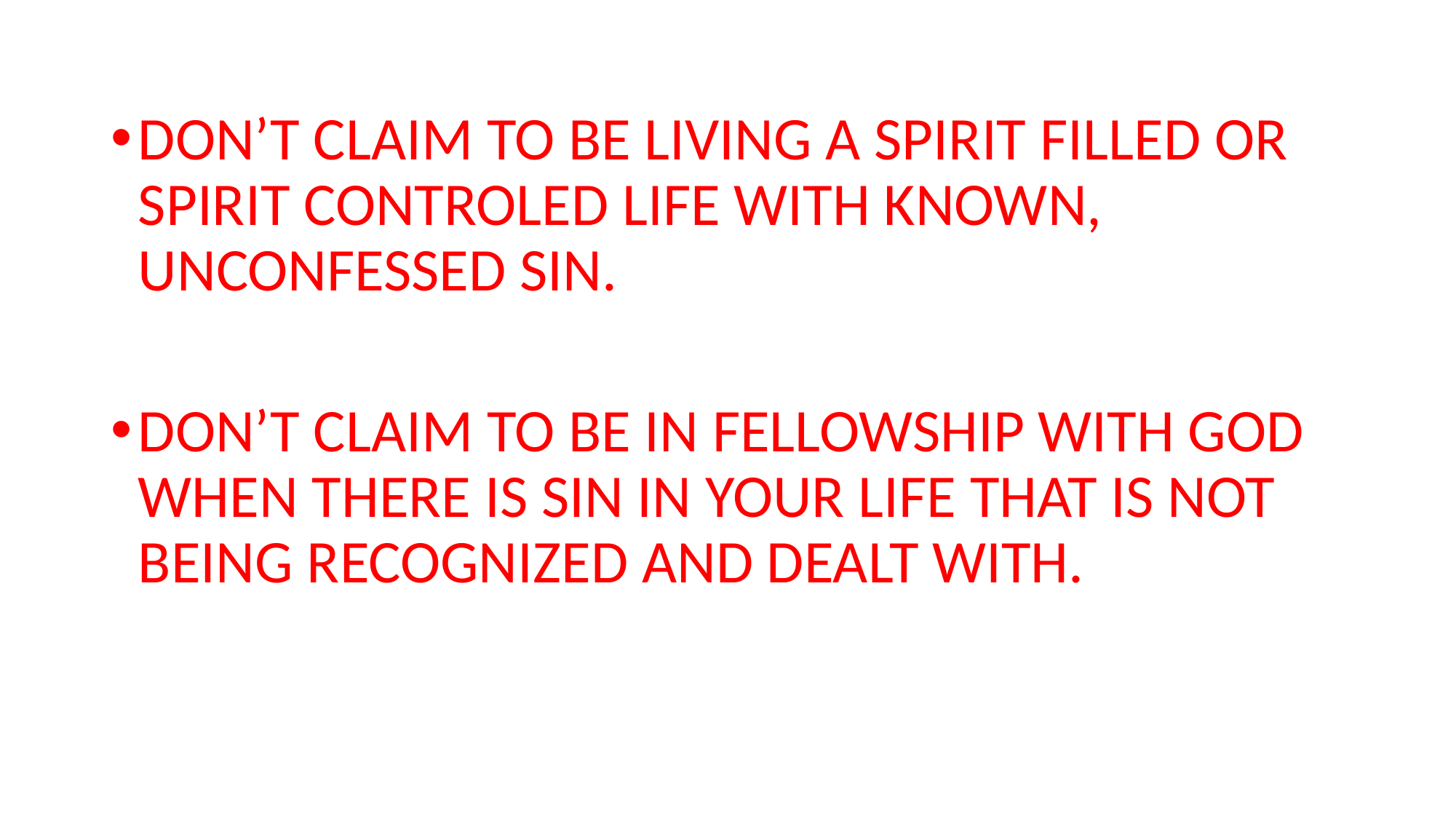

#
DON’T CLAIM TO BE LIVING A SPIRIT FILLED OR SPIRIT CONTROLED LIFE WITH KNOWN, UNCONFESSED SIN.

DON’T CLAIM TO BE IN FELLOWSHIP WITH GOD WHEN THERE IS SIN IN YOUR LIFE THAT IS NOT BEING RECOGNIZED AND DEALT WITH.